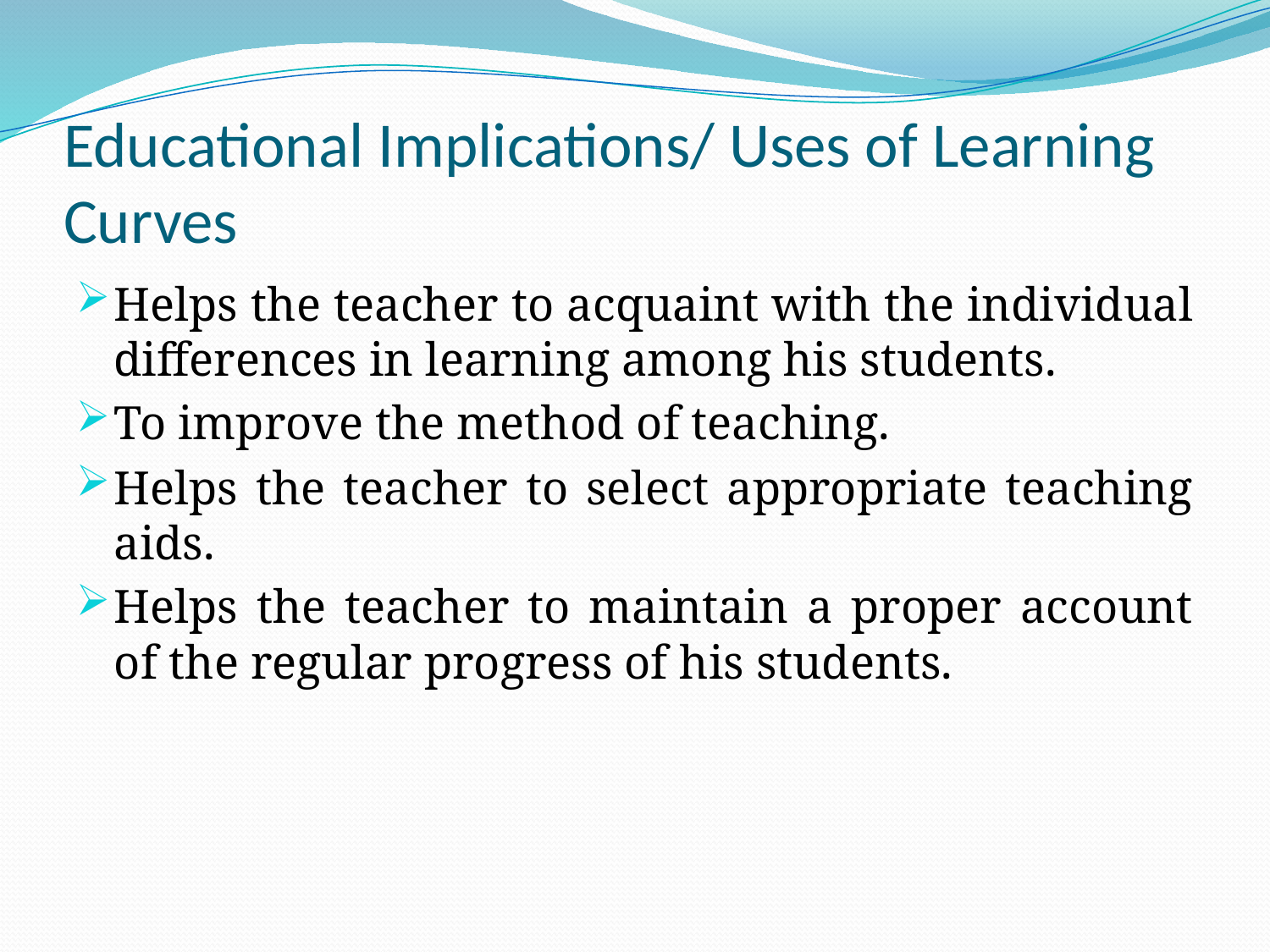

# Educational Implications/ Uses of Learning Curves
Helps the teacher to acquaint with the individual differences in learning among his students.
To improve the method of teaching.
Helps the teacher to select appropriate teaching aids.
Helps the teacher to maintain a proper account of the regular progress of his students.